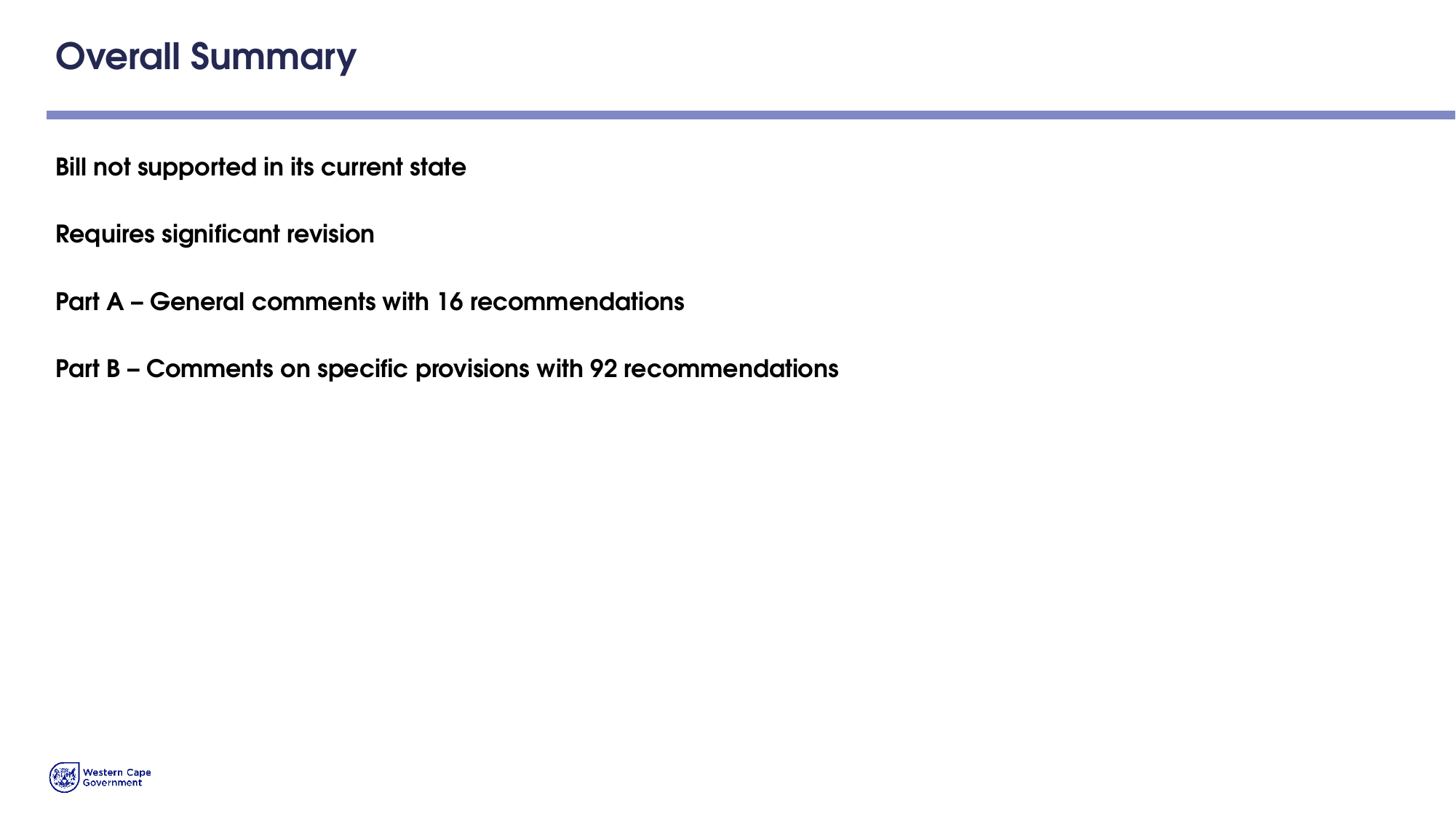

# Overall Summary
Bill not supported in its current state

Requires significant revision

Part A – General comments with 16 recommendations

Part B – Comments on specific provisions with 92 recommendations